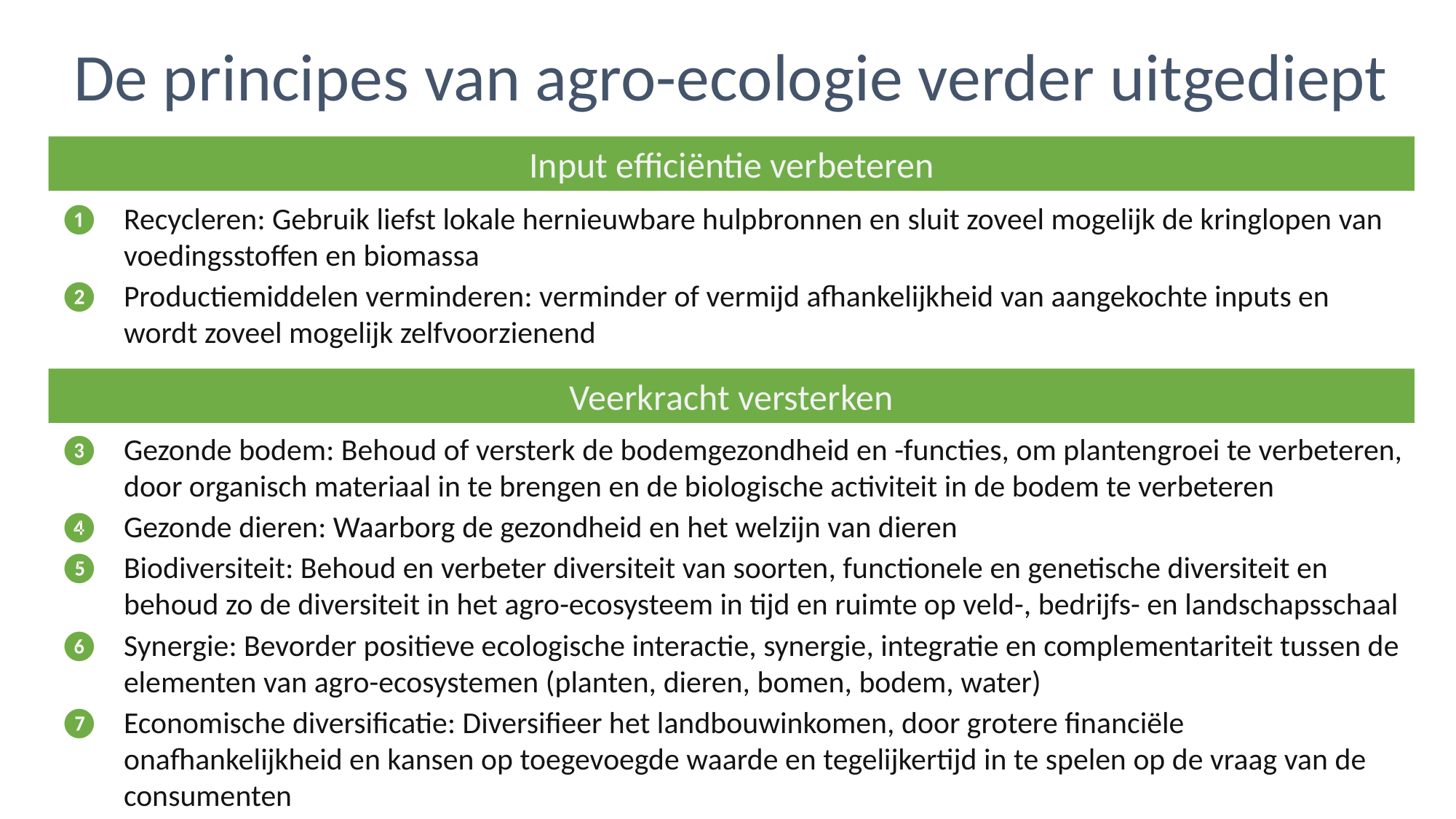

# De principes van agro-ecologie verder uitgediept
Input efficiëntie verbeteren
❶	Recycleren: Gebruik liefst lokale hernieuwbare hulpbronnen en sluit zoveel mogelijk de kringlopen van voedingsstoffen en biomassa
❷	Productiemiddelen verminderen: verminder of vermijd afhankelijkheid van aangekochte inputs en wordt zoveel mogelijk zelfvoorzienend
Veerkracht versterken
❸	Gezonde bodem: Behoud of versterk de bodemgezondheid en -functies, om plantengroei te verbeteren, door organisch materiaal in te brengen en de biologische activiteit in de bodem te verbeteren
❹	Gezonde dieren: Waarborg de gezondheid en het welzijn van dieren
❺	Biodiversiteit: Behoud en verbeter diversiteit van soorten, functionele en genetische diversiteit en behoud zo de diversiteit in het agro-ecosysteem in tijd en ruimte op veld-, bedrijfs- en landschapsschaal
❻	Synergie: Bevorder positieve ecologische interactie, synergie, integratie en complementariteit tussen de elementen van agro-ecosystemen (planten, dieren, bomen, bodem, water)
❼ 	Economische diversificatie: Diversifieer het landbouwinkomen, door grotere financiële onafhankelijkheid en kansen op toegevoegde waarde en tegelijkertijd in te spelen op de vraag van de consumenten